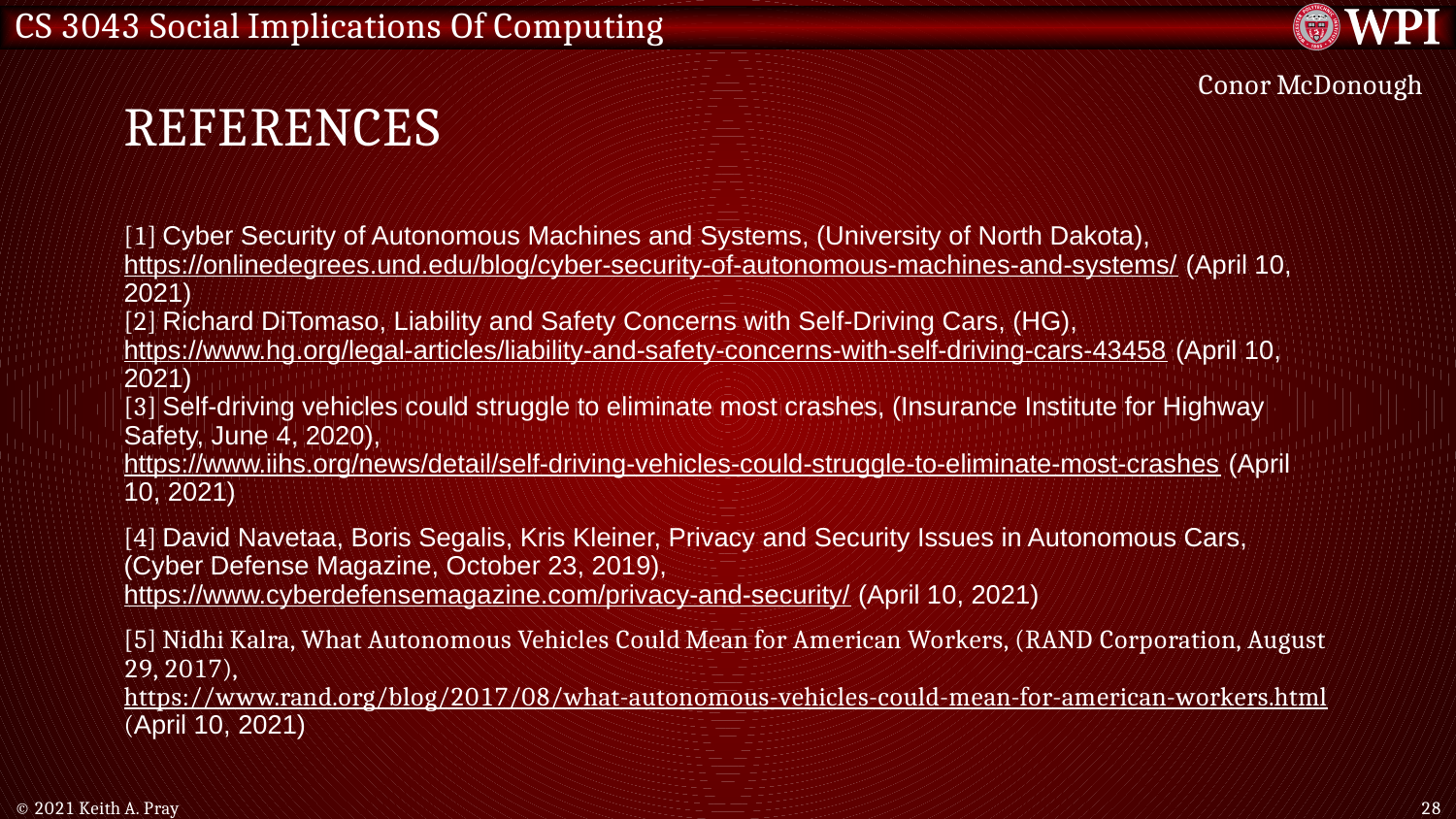

# References
Conor McDonough
[1] Cyber Security of Autonomous Machines and Systems, (University of North Dakota), https://onlinedegrees.und.edu/blog/cyber-security-of-autonomous-machines-and-systems/ (April 10, 2021)
[2] Richard DiTomaso, Liability and Safety Concerns with Self-Driving Cars, (HG), https://www.hg.org/legal-articles/liability-and-safety-concerns-with-self-driving-cars-43458 (April 10, 2021)
[3] Self-driving vehicles could struggle to eliminate most crashes, (Insurance Institute for Highway Safety, June 4, 2020), https://www.iihs.org/news/detail/self-driving-vehicles-could-struggle-to-eliminate-most-crashes (April 10, 2021)
[4] David Navetaa, Boris Segalis, Kris Kleiner, Privacy and Security Issues in Autonomous Cars, (Cyber Defense Magazine, October 23, 2019), https://www.cyberdefensemagazine.com/privacy-and-security/ (April 10, 2021)
[5] Nidhi Kalra, What Autonomous Vehicles Could Mean for American Workers, (RAND Corporation, August 29, 2017), https://www.rand.org/blog/2017/08/what-autonomous-vehicles-could-mean-for-american-workers.html (April 10, 2021)

© 2021 Keith A. Pray
28